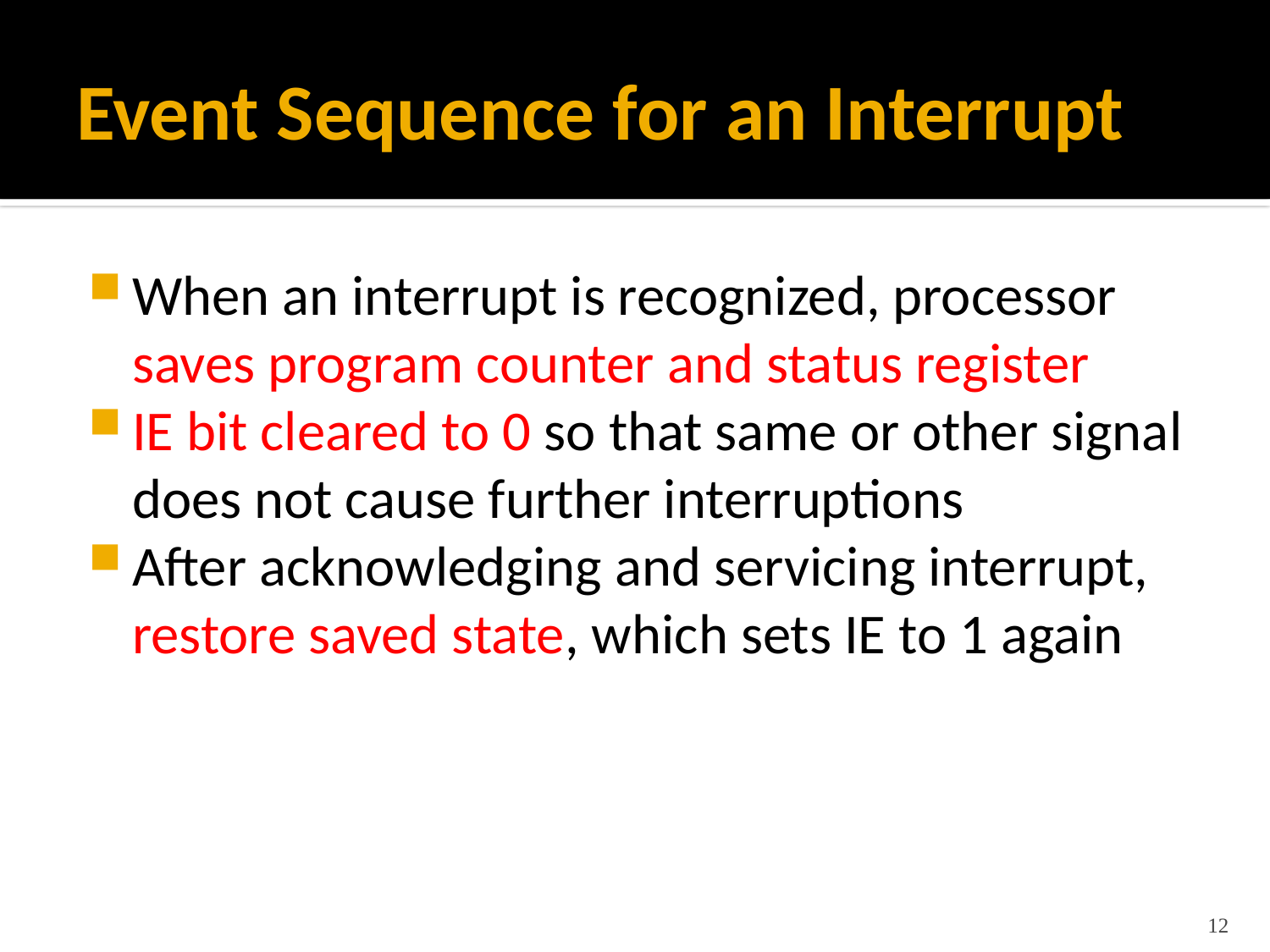

# Event Sequence for an Interrupt
When an interrupt is recognized, processor
saves program counter and status register
IE bit cleared to 0 so that same or other signal
does not cause further interruptions
After acknowledging and servicing interrupt, restore saved state, which sets IE to 1 again
12